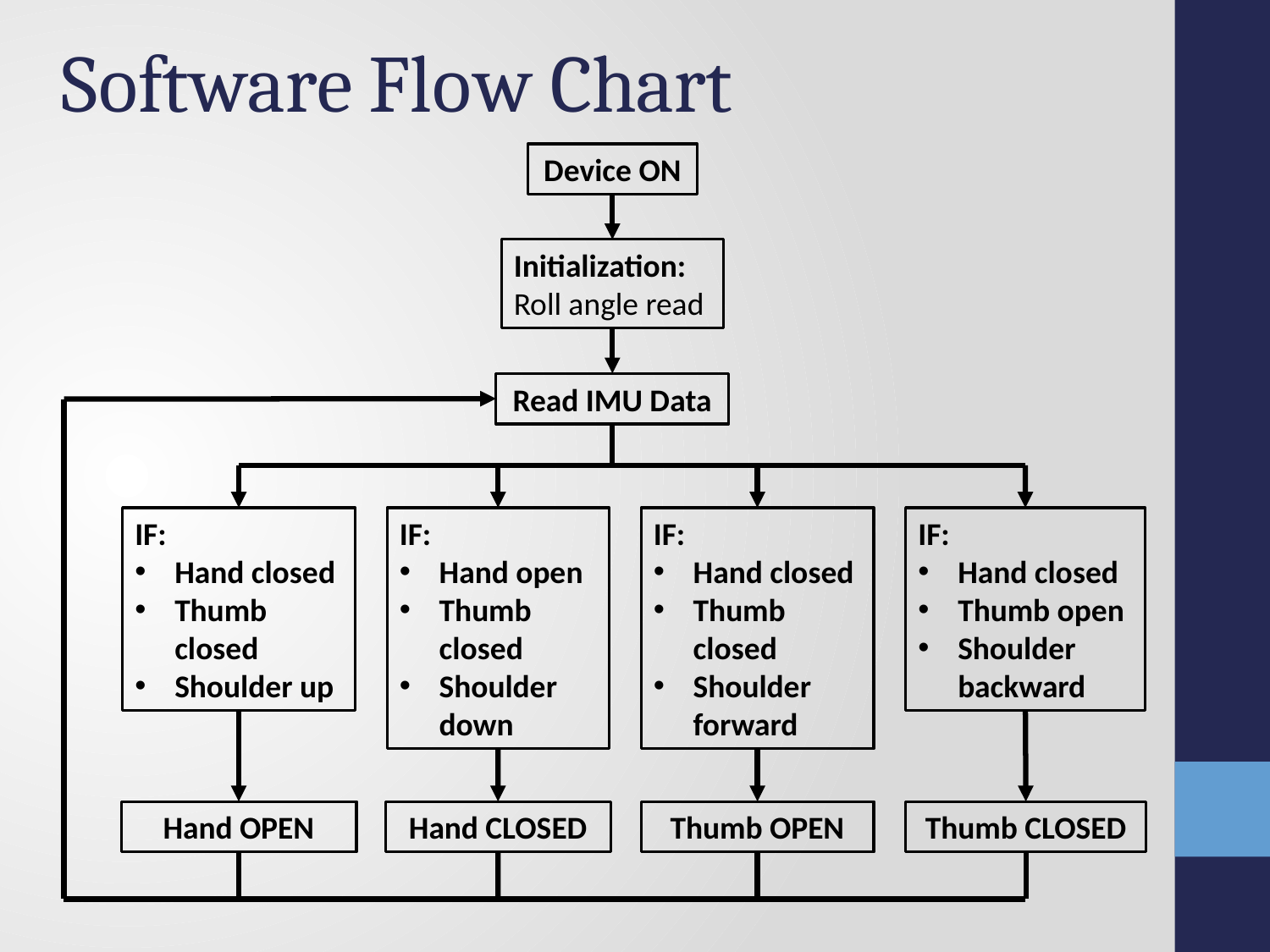

# Software Flow Chart
Device ON
Initialization:
Roll angle read
Read IMU Data
IF:
Hand closed
Thumb closed
Shoulder up
IF:
Hand open
Thumb closed
Shoulder down
IF:
Hand closed
Thumb closed
Shoulder forward
IF:
Hand closed
Thumb open
Shoulder backward
Hand OPEN
Hand CLOSED
Thumb OPEN
Thumb CLOSED